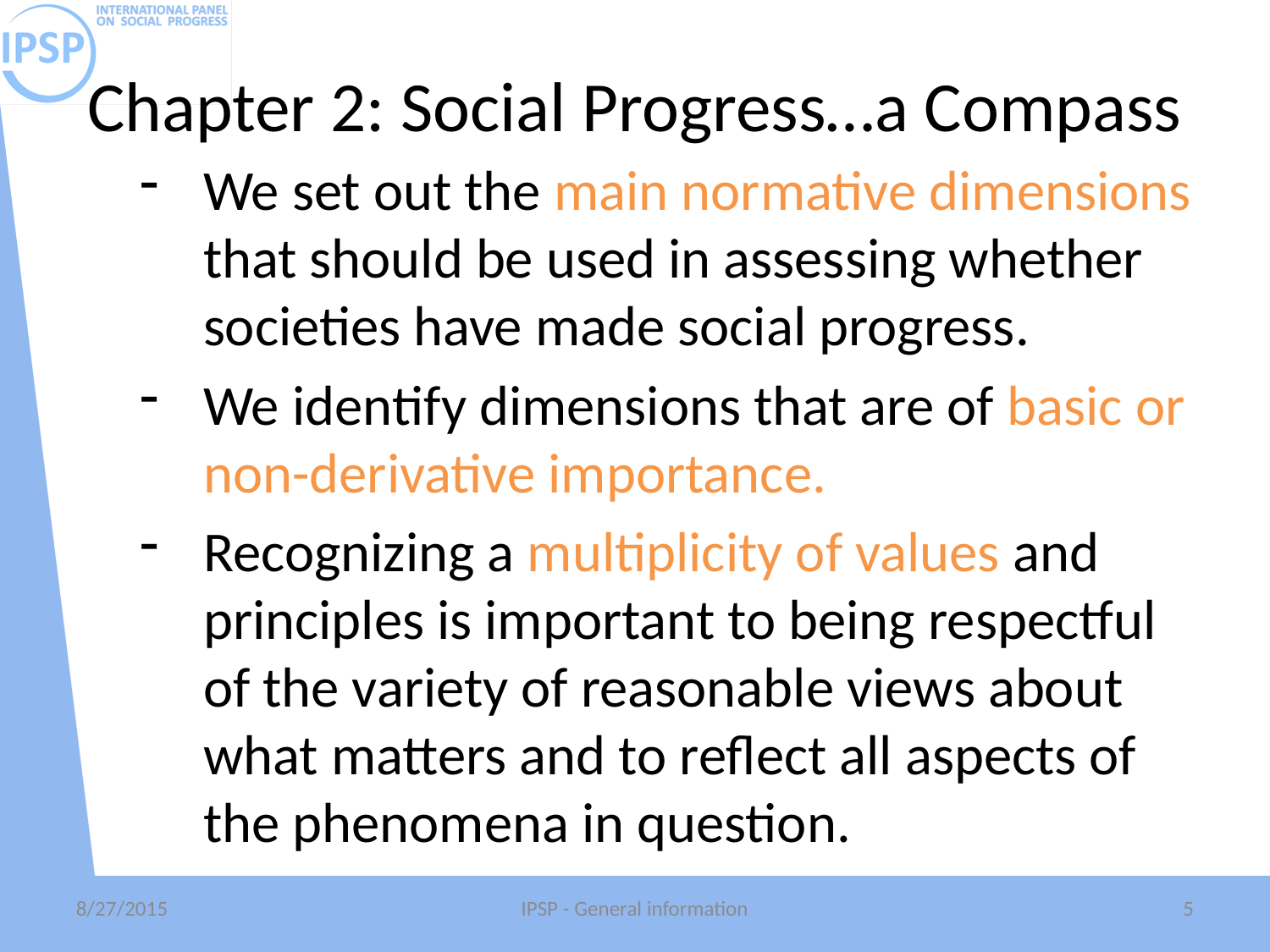

# Chapter 2: Social Progress…a Compass
We set out the main normative dimensions that should be used in assessing whether societies have made social progress.
We identify dimensions that are of basic or non-derivative importance.
Recognizing a multiplicity of values and principles is important to being respectful of the variety of reasonable views about what matters and to reflect all aspects of the phenomena in question.

8/27/2015
IPSP - General information
5